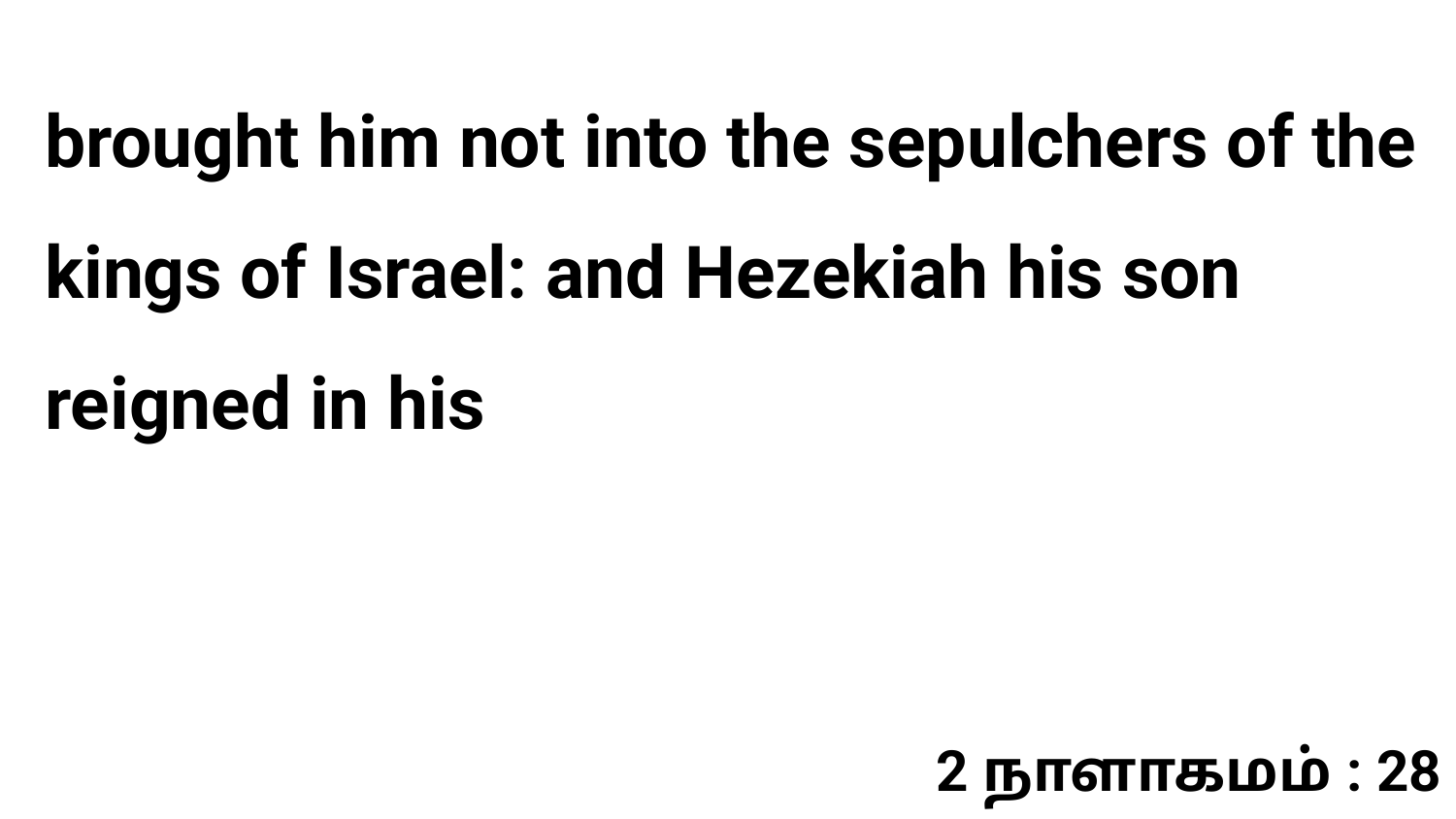

brought him not into the sepulchers of the kings of Israel: and Hezekiah his son reigned in his
2 நாளாகமம் : 28